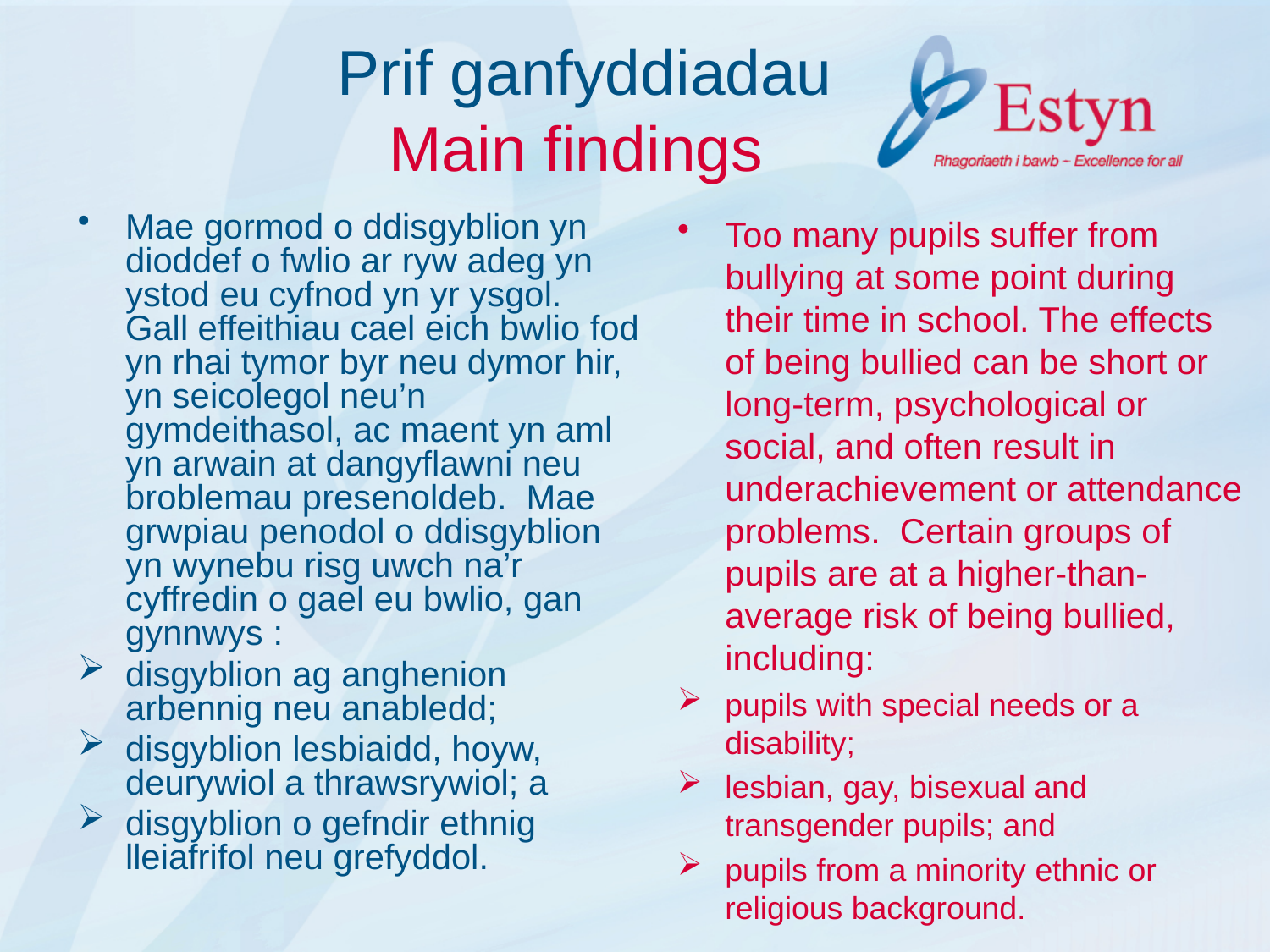

# Prif ganfyddiadau Main findings
Mae gormod o ddisgyblion yn dioddef o fwlio ar ryw adeg yn ystod eu cyfnod yn yr ysgol.  Gall effeithiau cael eich bwlio fod yn rhai tymor byr neu dymor hir, yn seicolegol neu’n gymdeithasol, ac maent yn aml yn arwain at dangyflawni neu broblemau presenoldeb.  Mae grwpiau penodol o ddisgyblion yn wynebu risg uwch na’r cyffredin o gael eu bwlio, gan gynnwys :
disgyblion ag anghenion arbennig neu anabledd;
disgyblion lesbiaidd, hoyw, deurywiol a thrawsrywiol; a
disgyblion o gefndir ethnig lleiafrifol neu grefyddol.

Too many pupils suffer from bullying at some point during their time in school. The effects of being bullied can be short or long-term, psychological or social, and often result in underachievement or attendance problems.  Certain groups of pupils are at a higher-than-average risk of being bullied, including:
pupils with special needs or a disability;
lesbian, gay, bisexual and transgender pupils; and
pupils from a minority ethnic or religious background.